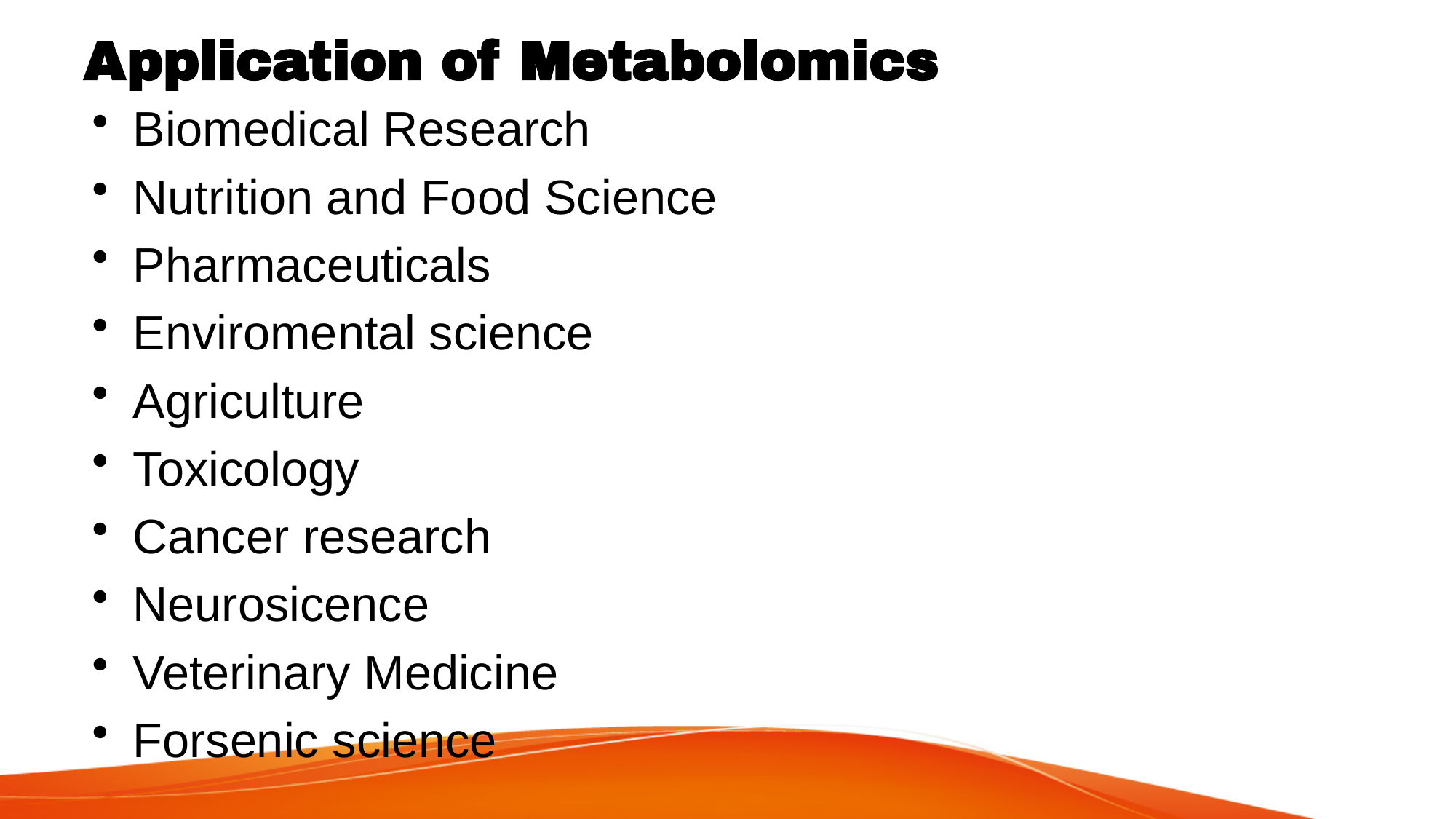

# Application of Metabolomics
Biomedical Research
Nutrition and Food Science
Pharmaceuticals
Enviromental science
Agriculture
Toxicology
Cancer research
Neurosicence
Veterinary Medicine
Forsenic science